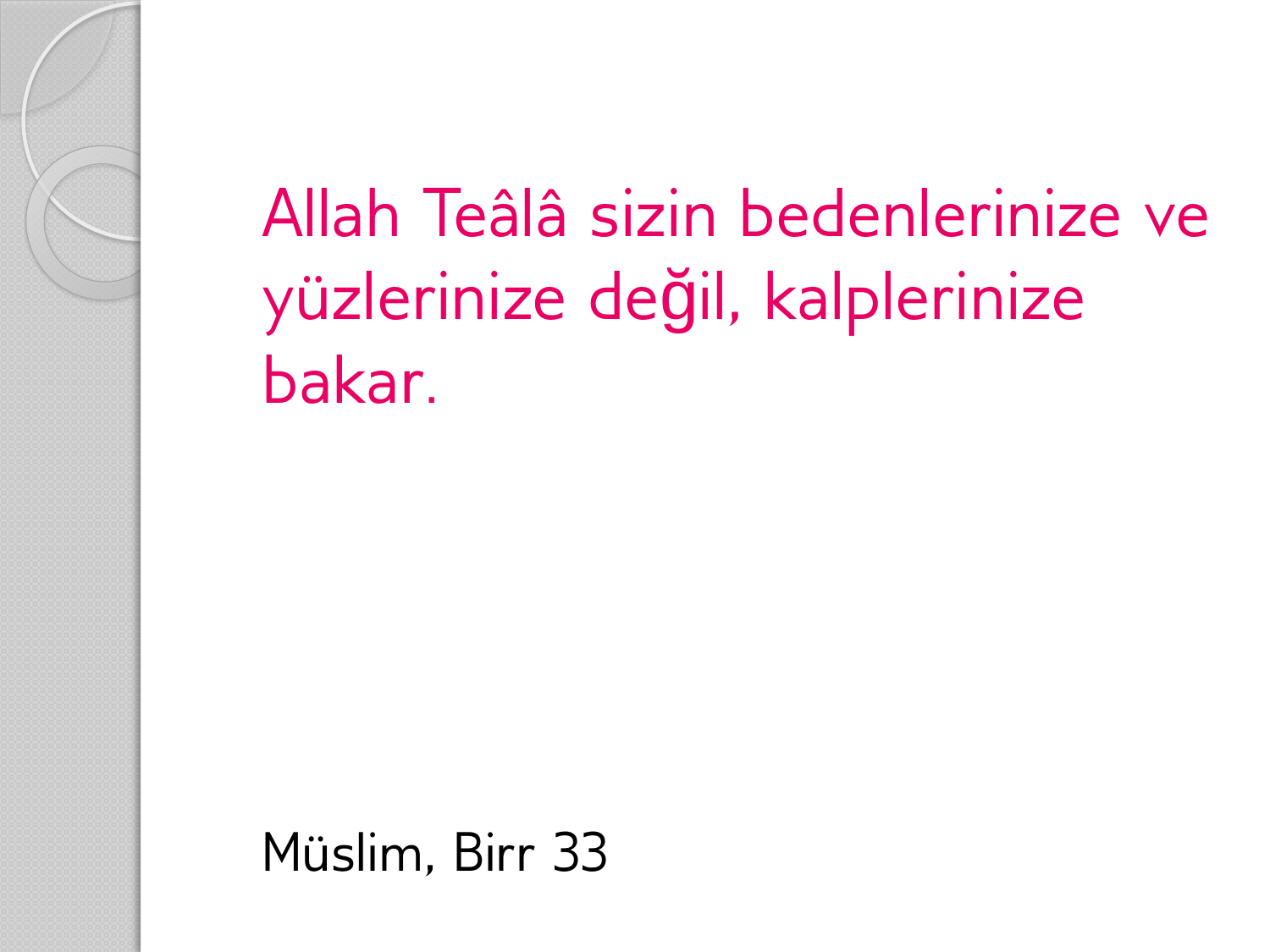

Allah Teâlâ sizin bedenlerinize ve yüzlerinize değil, kalplerinize bakar.

						Müslim, Birr 33